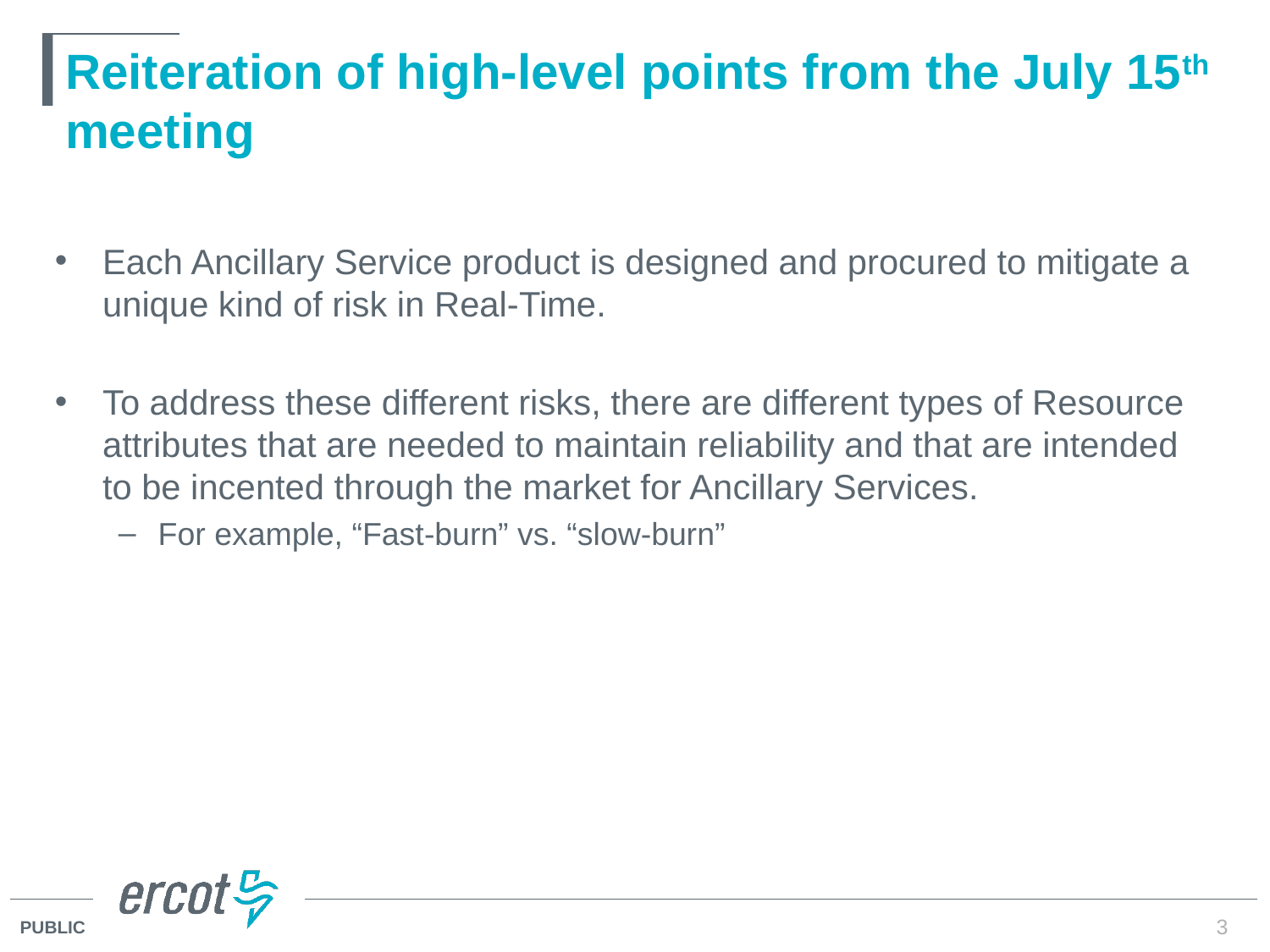

# Reiteration of high-level points from the July 15th meeting
Each Ancillary Service product is designed and procured to mitigate a unique kind of risk in Real-Time.

To address these different risks, there are different types of Resource attributes that are needed to maintain reliability and that are intended to be incented through the market for Ancillary Services.
For example, “Fast-burn” vs. “slow-burn”

3